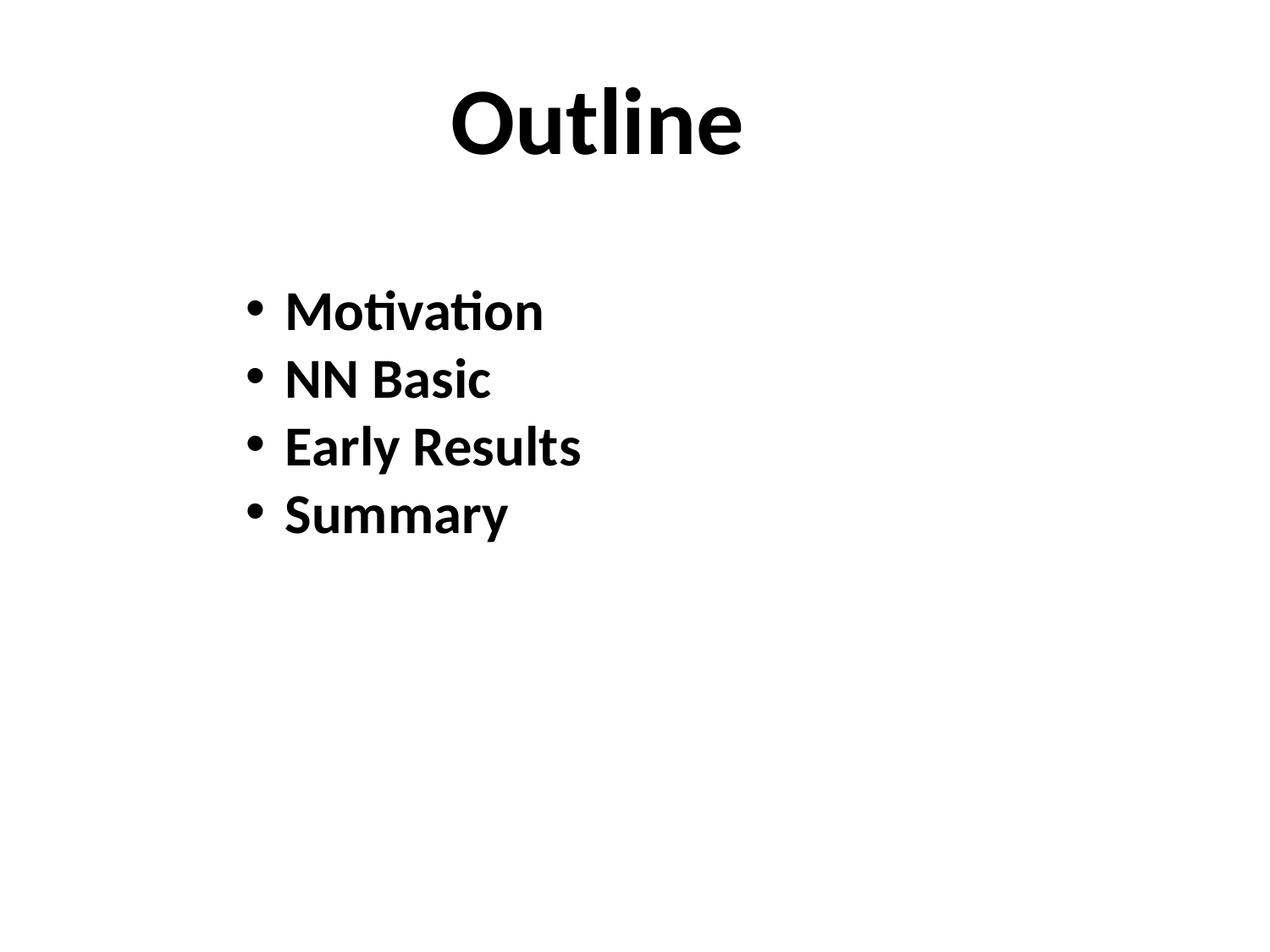

Outline
Motivation
NN Basic
Early Results
Summary